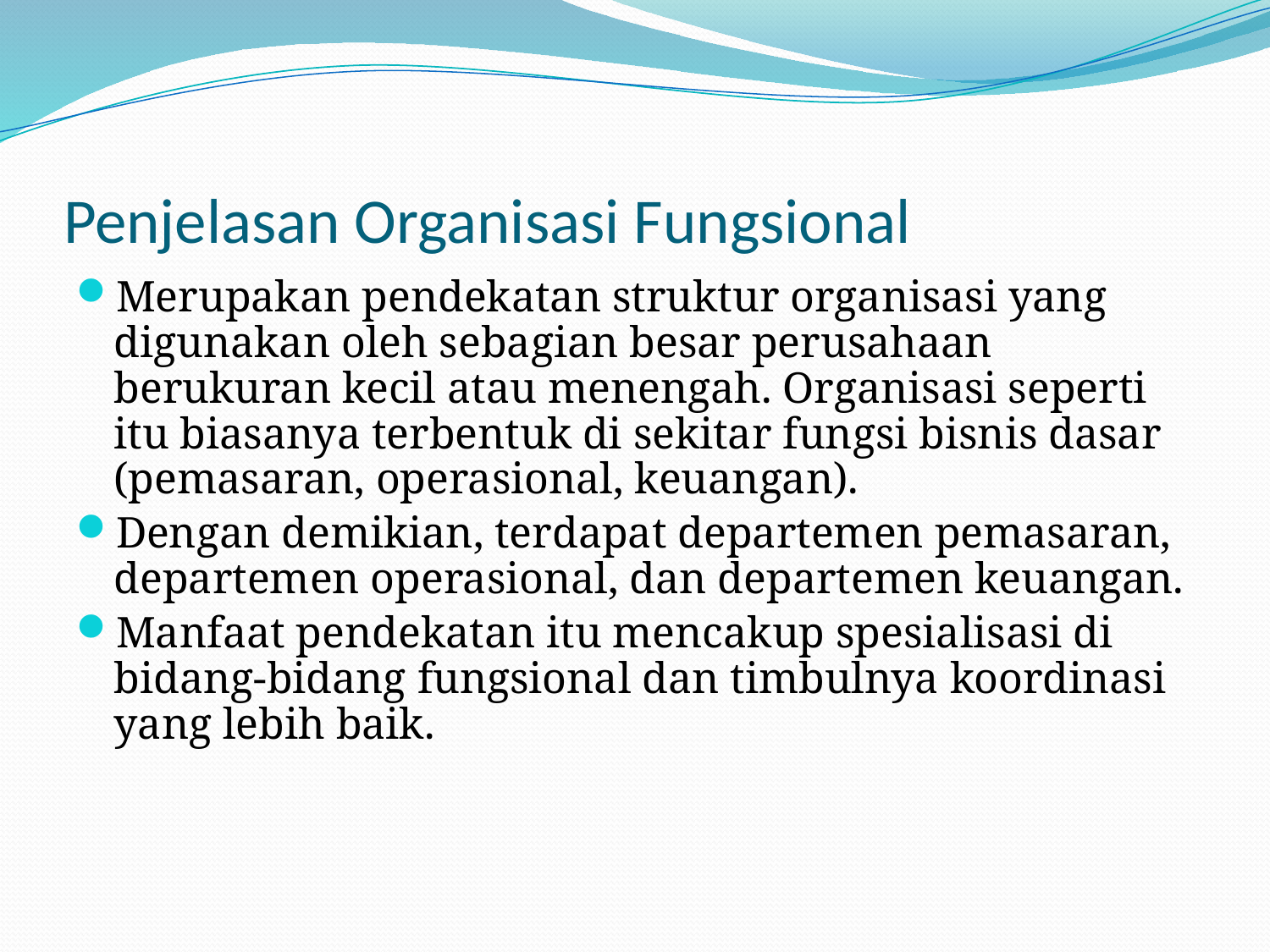

# Penjelasan Organisasi Fungsional
Merupakan pendekatan struktur organisasi yang digunakan oleh sebagian besar perusahaan berukuran kecil atau menengah. Organisasi seperti itu biasanya terbentuk di sekitar fungsi bisnis dasar (pemasaran, operasional, keuangan).
Dengan demikian, terdapat departemen pemasaran, departemen operasional, dan departemen keuangan.
Manfaat pendekatan itu mencakup spesialisasi di bidang-bidang fungsional dan timbulnya koordinasi yang lebih baik.